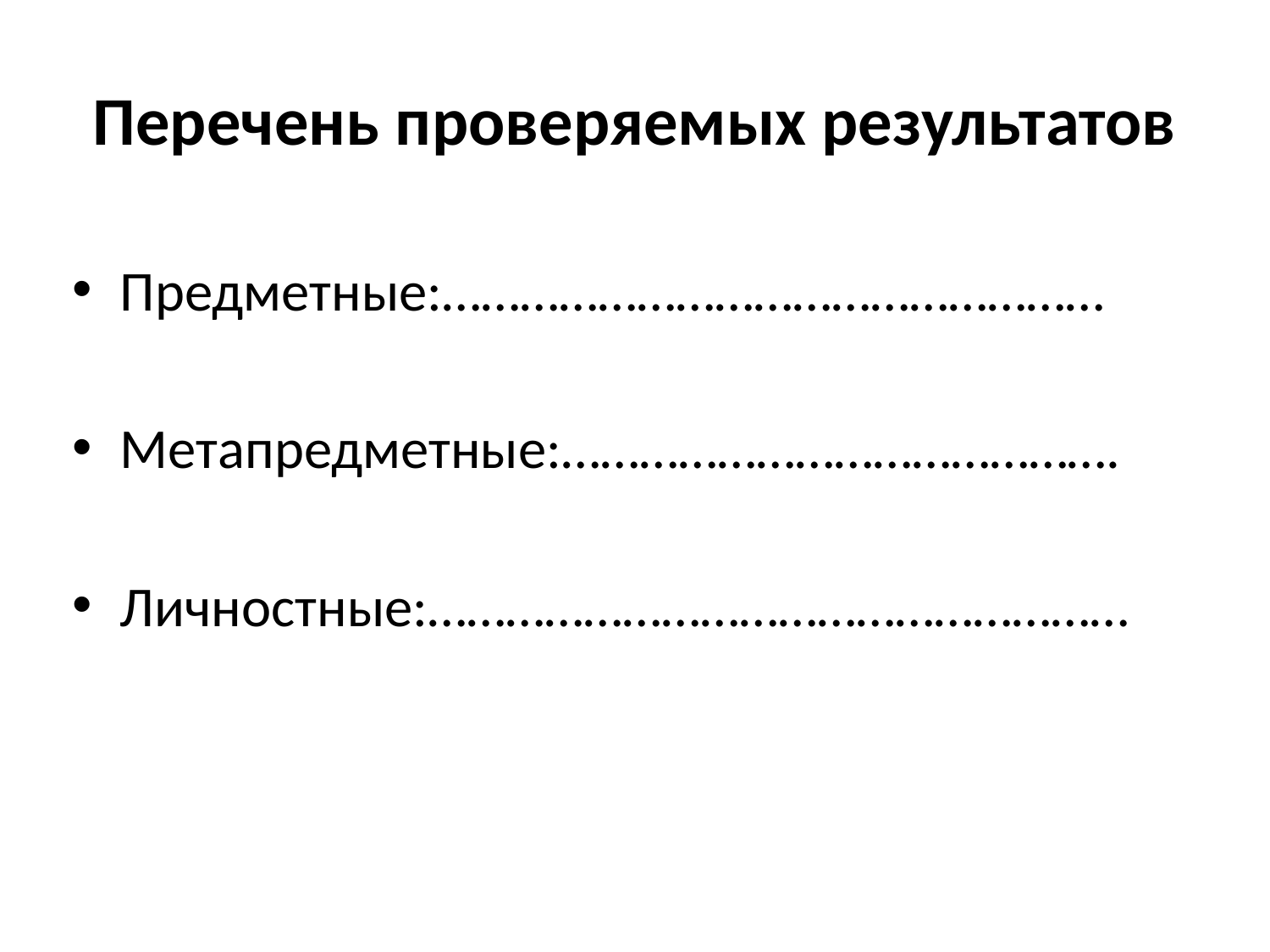

# Перечень проверяемых результатов
Предметные:……………………………………………

Метапредметные:…………………………………….

Личностные:………………………………………………